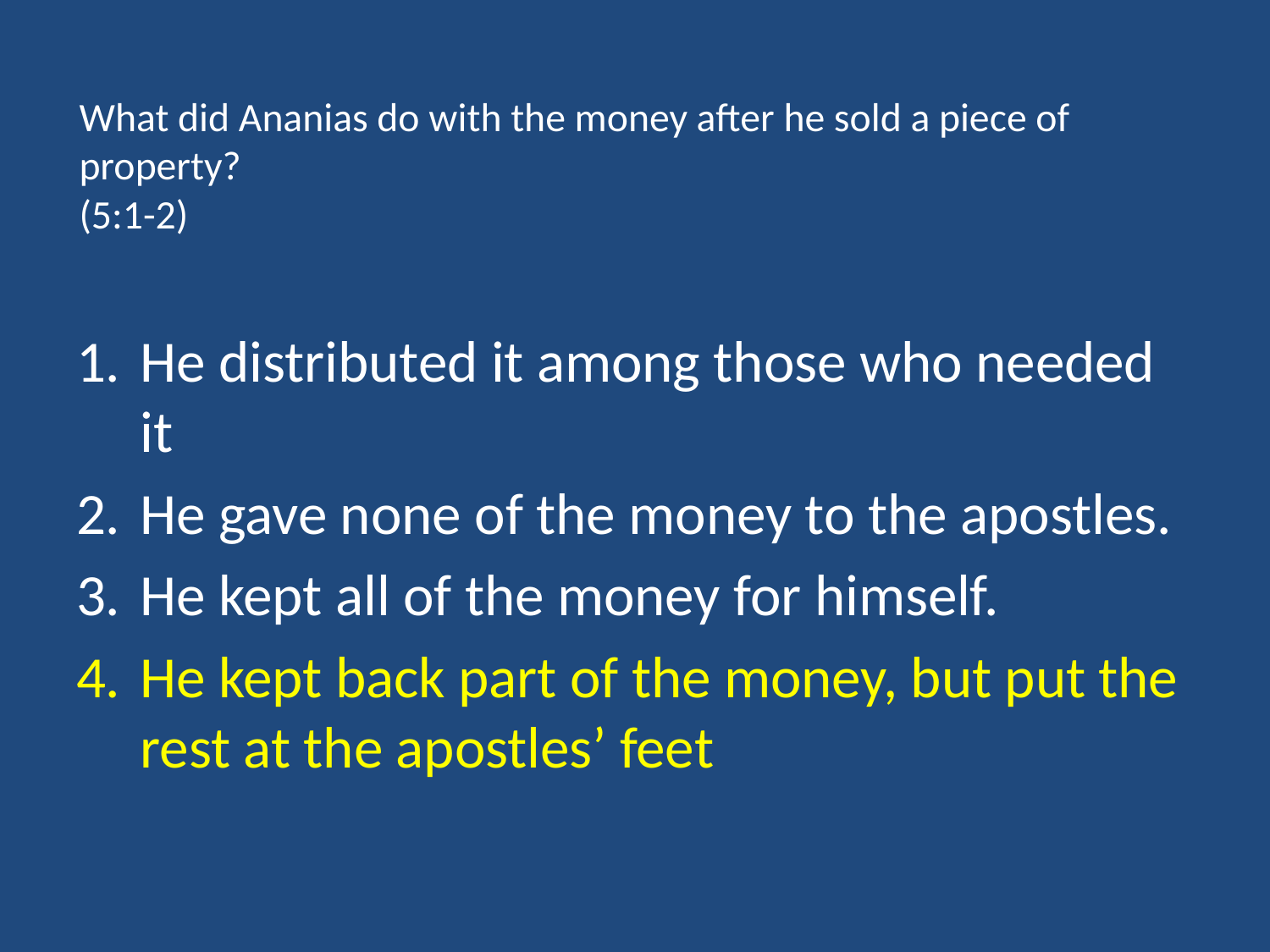

# What did Ananias do with the money after he sold a piece of property? (5:1-2)
He distributed it among those who needed it
He gave none of the money to the apostles.
He kept all of the money for himself.
He kept back part of the money, but put the rest at the apostles’ feet